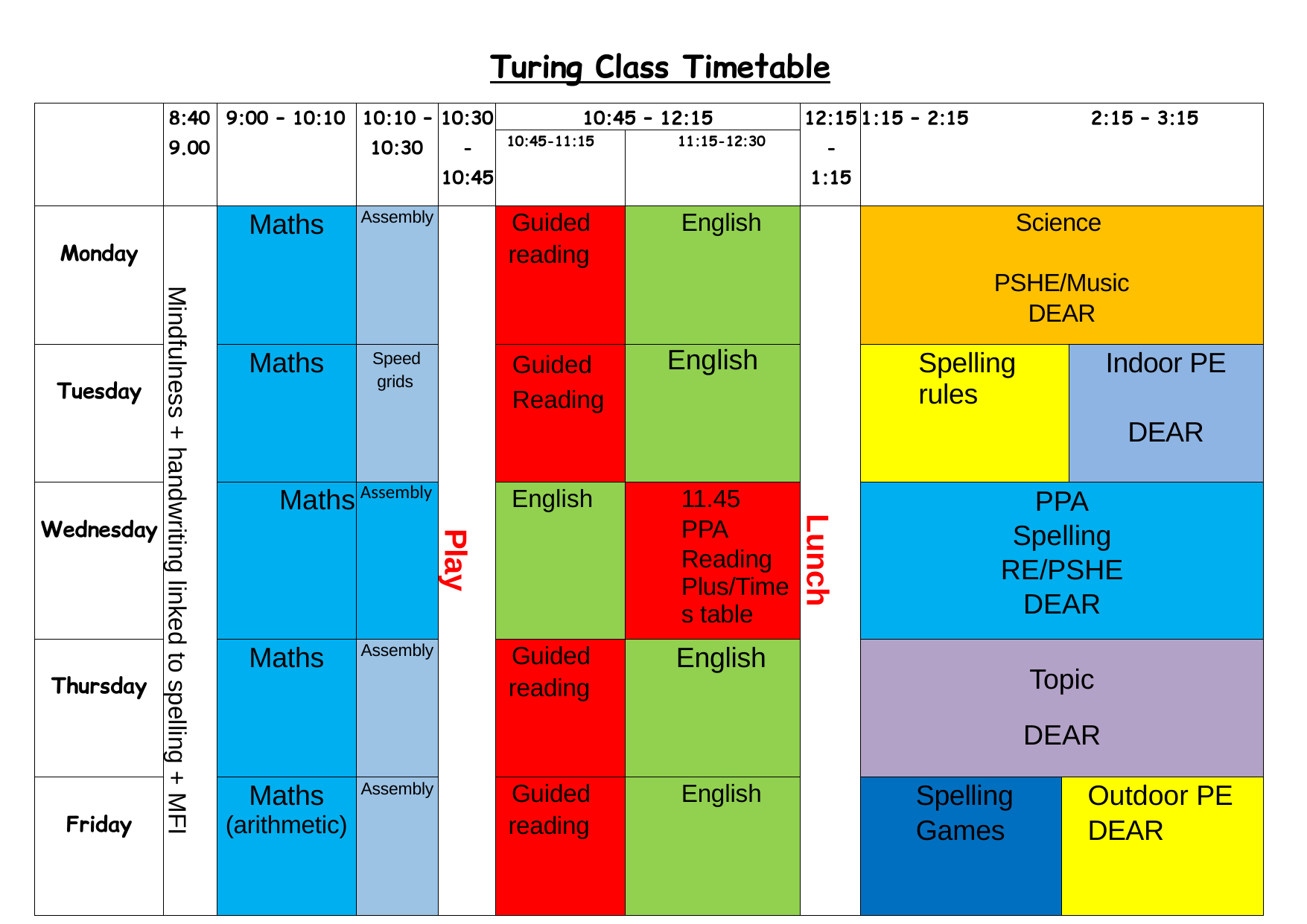

# Turing Class Timetable
|  | 8:40 9.00 | 9:00 – 10:10 | 10:10 – 10:30 | 10:30 - 10:45 | 10:45 – 12:15 |  | 12:15 - 1:15 | 1:15 – 2:15 2:15 – 3:15 |  |  |
| --- | --- | --- | --- | --- | --- | --- | --- | --- | --- | --- |
|  |  |  |  |  | 10:45-11:15 | 11:15-12:30 |  |  |  |  |
| Monday | Mindfulness + handwriting linked to spelling + MFI | Maths | Assembly | Play | Guided reading | English | Lunch | Science PSHE/Music DEAR |  |  |
| Tuesday | Maths | Maths | Speed grids |  | Guided Reading | English |  | Spelling rules |  | Indoor PE DEAR |
| Wednesday | SPAG | Maths | Assembly |  | English | 11.45 PPA Reading Plus/Times table |  | PPA Spelling RE/PSHE DEAR |  |  |
| Thursday | Reading | Maths | Assembly |  | Guided reading | English |  | Topic DEAR |  |  |
| Friday | Maths | Maths (arithmetic) | Assembly |  | Guided reading | English |  | Spelling Games | Outdoor PE DEAR |  |